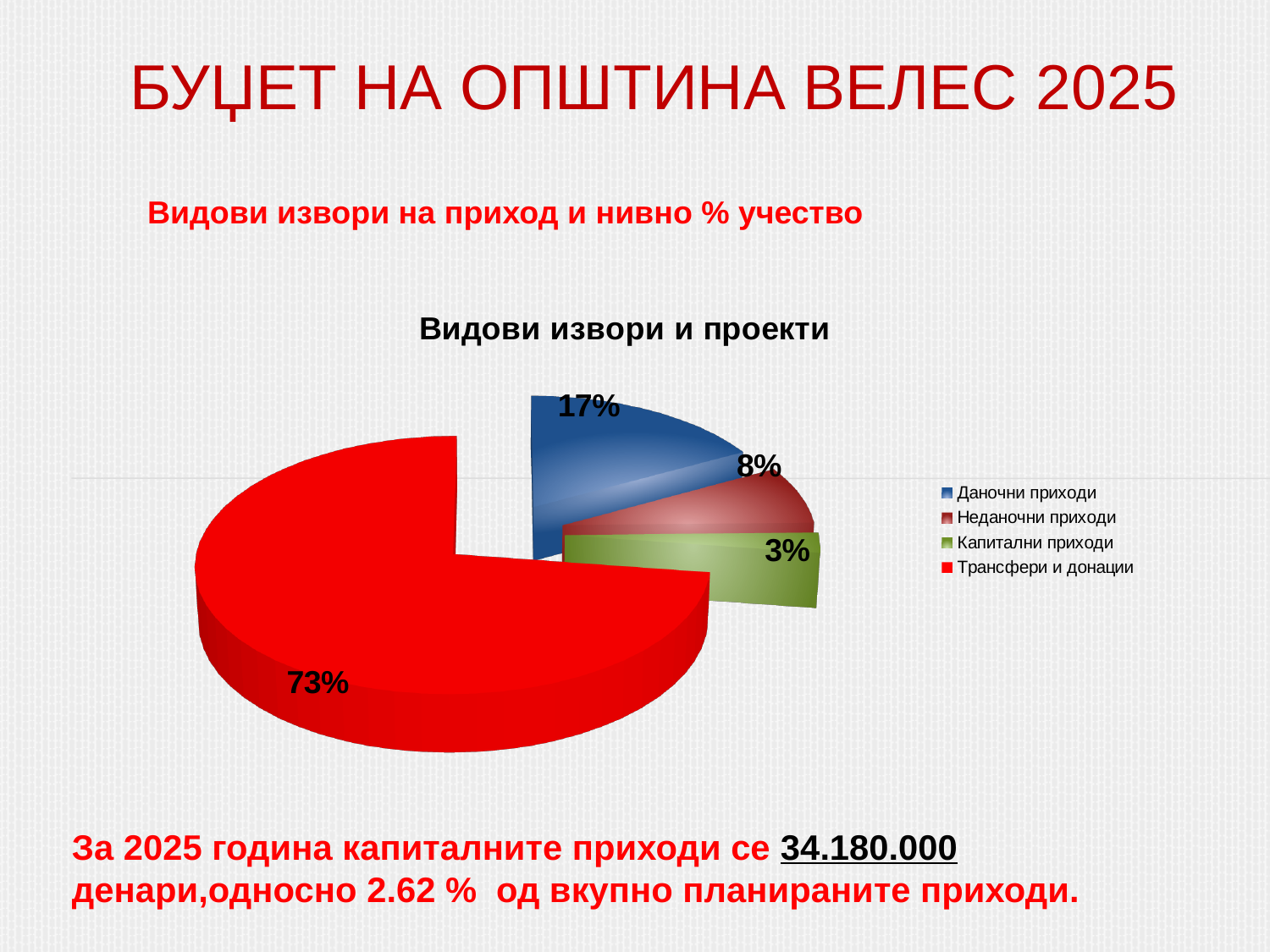

# БУЏЕТ НА ОПШТИНА ВЕЛЕС 2025
Видови извори на приход и нивно % учество

[unsupported chart]

За 2025 година капиталните приходи се 34.180.000 денари,односно 2.62 %  од вкупно планираните приходи.